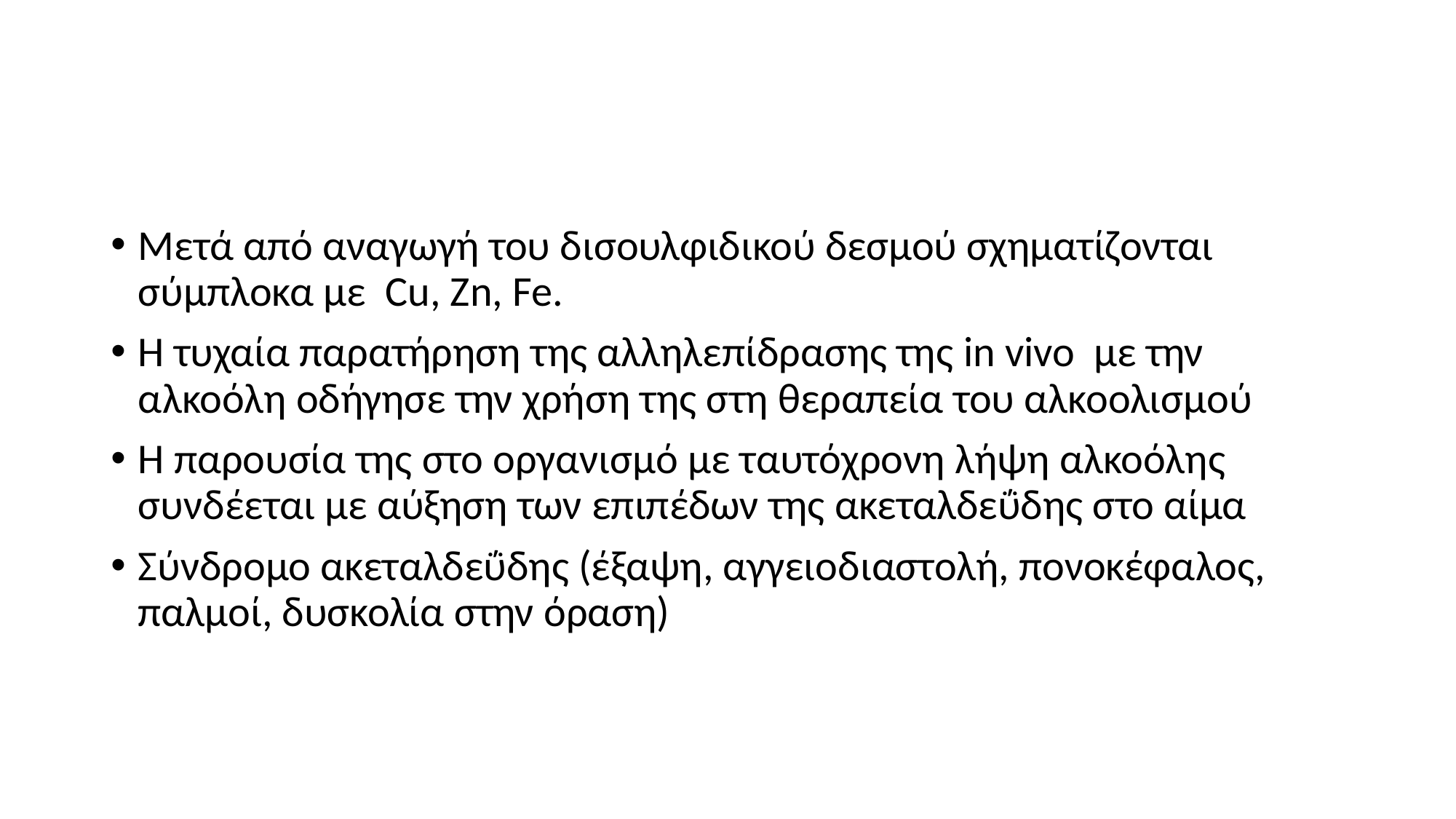

#
Μετά από αναγωγή του δισουλφιδικού δεσμού σχηματίζονται σύμπλοκα με  Cu, Zn, Fe.
Η τυχαία παρατήρηση της αλληλεπίδρασης της in vivo  με την αλκοόλη οδήγησε την χρήση της στη θεραπεία του αλκοολισμού
Η παρουσία της στο οργανισμό με ταυτόχρονη λήψη αλκοόλης συνδέεται με αύξηση των επιπέδων της ακεταλδεΰδης στο αίμα
Σύνδρομο ακεταλδεΰδης (έξαψη, αγγειοδιαστολή, πονοκέφαλος, παλμοί, δυσκολία στην όραση)